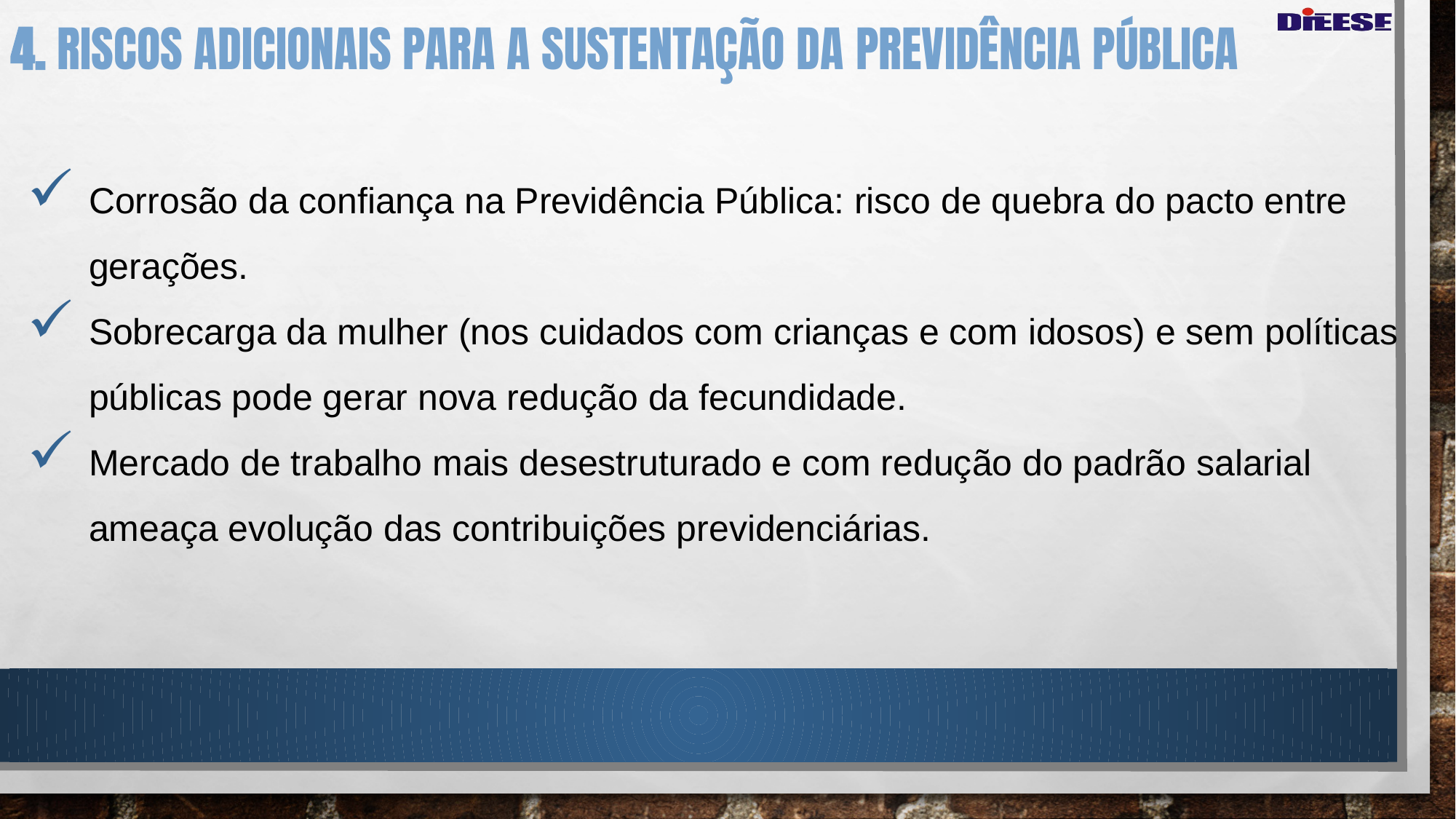

# 4. Riscos adicionais para a sustentação da Previdência Pública
Corrosão da confiança na Previdência Pública: risco de quebra do pacto entre gerações.
Sobrecarga da mulher (nos cuidados com crianças e com idosos) e sem políticas públicas pode gerar nova redução da fecundidade.
Mercado de trabalho mais desestruturado e com redução do padrão salarial ameaça evolução das contribuições previdenciárias.